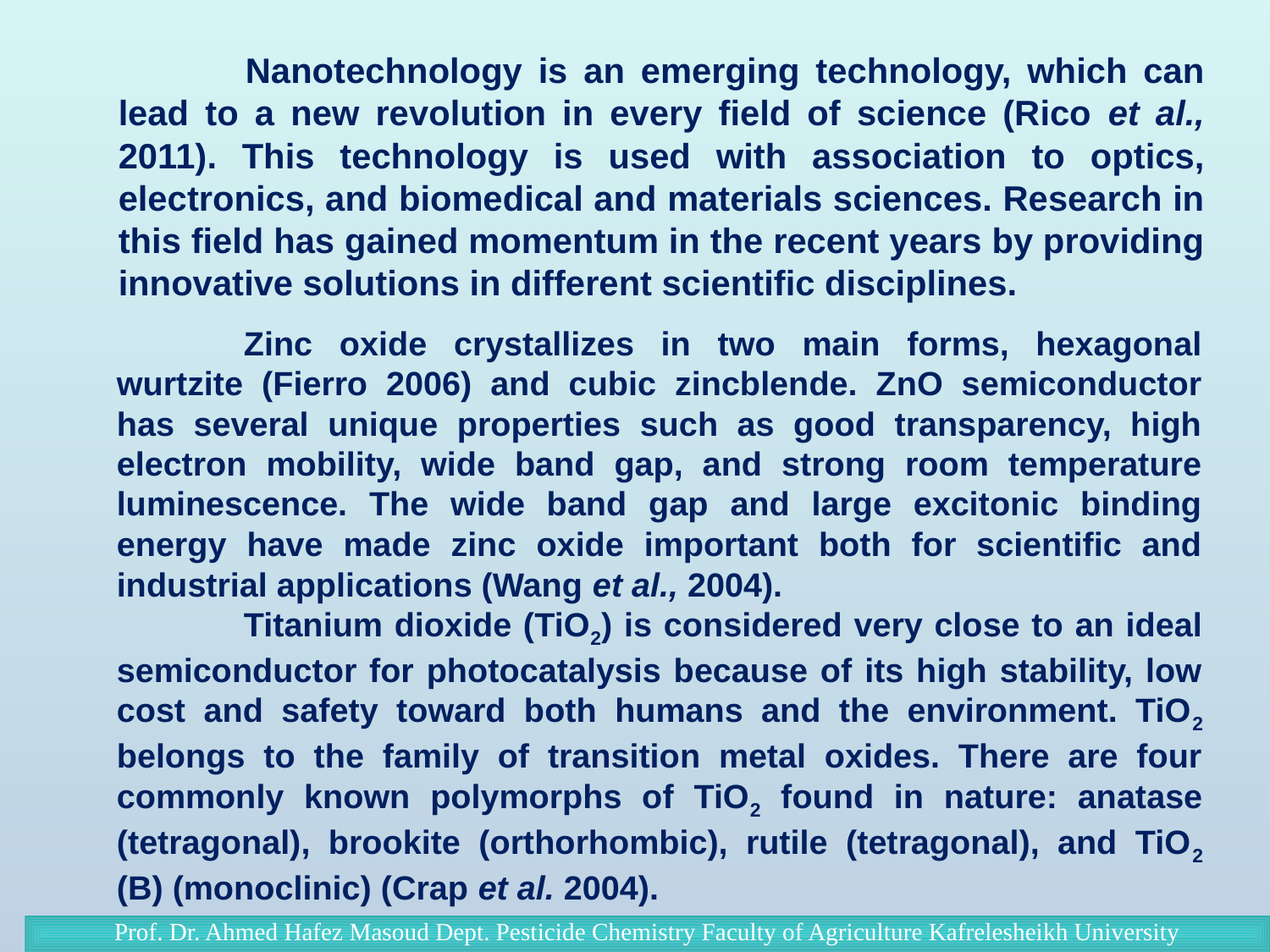

Nanotechnology is an emerging technology, which can lead to a new revolution in every field of science (Rico et al., 2011). This technology is used with association to optics, electronics, and biomedical and materials sciences. Research in this field has gained momentum in the recent years by providing innovative solutions in different scientific disciplines.
	Zinc oxide crystallizes in two main forms, hexagonal wurtzite (Fierro 2006) and cubic zincblende. ZnO semiconductor has several unique properties such as good transparency, high electron mobility, wide band gap, and strong room temperature luminescence. The wide band gap and large excitonic binding energy have made zinc oxide important both for scientific and industrial applications (Wang et al., 2004).
	Titanium dioxide (TiO2) is considered very close to an ideal semiconductor for photocatalysis because of its high stability, low cost and safety toward both humans and the environment. TiO2 belongs to the family of transition metal oxides. There are four commonly known polymorphs of TiO2 found in nature: anatase (tetragonal), brookite (orthorhombic), rutile (tetragonal), and TiO2 (B) (monoclinic) (Crap et al. 2004).